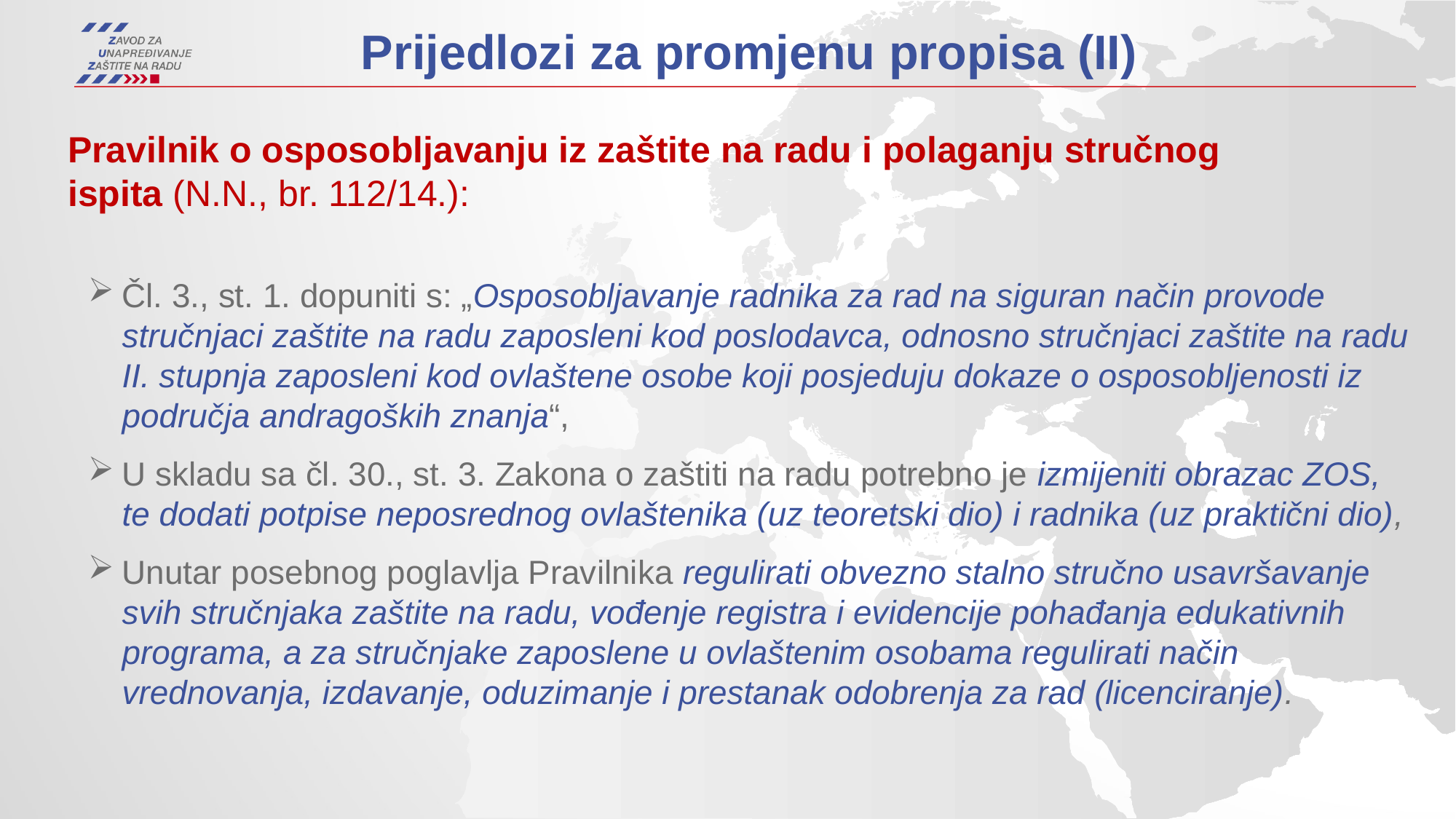

Prijedlozi za promjenu propisa (II)
Pravilnik o osposobljavanju iz zaštite na radu i polaganju stručnog ispita (N.N., br. 112/14.):
Čl. 3., st. 1. dopuniti s: „Osposobljavanje radnika za rad na siguran način provode stručnjaci zaštite na radu zaposleni kod poslodavca, odnosno stručnjaci zaštite na radu II. stupnja zaposleni kod ovlaštene osobe koji posjeduju dokaze o osposobljenosti iz područja andragoških znanja“,
U skladu sa čl. 30., st. 3. Zakona o zaštiti na radu potrebno je izmijeniti obrazac ZOS, te dodati potpise neposrednog ovlaštenika (uz teoretski dio) i radnika (uz praktični dio),
Unutar posebnog poglavlja Pravilnika regulirati obvezno stalno stručno usavršavanje svih stručnjaka zaštite na radu, vođenje registra i evidencije pohađanja edukativnih programa, a za stručnjake zaposlene u ovlaštenim osobama regulirati način vrednovanja, izdavanje, oduzimanje i prestanak odobrenja za rad (licenciranje).